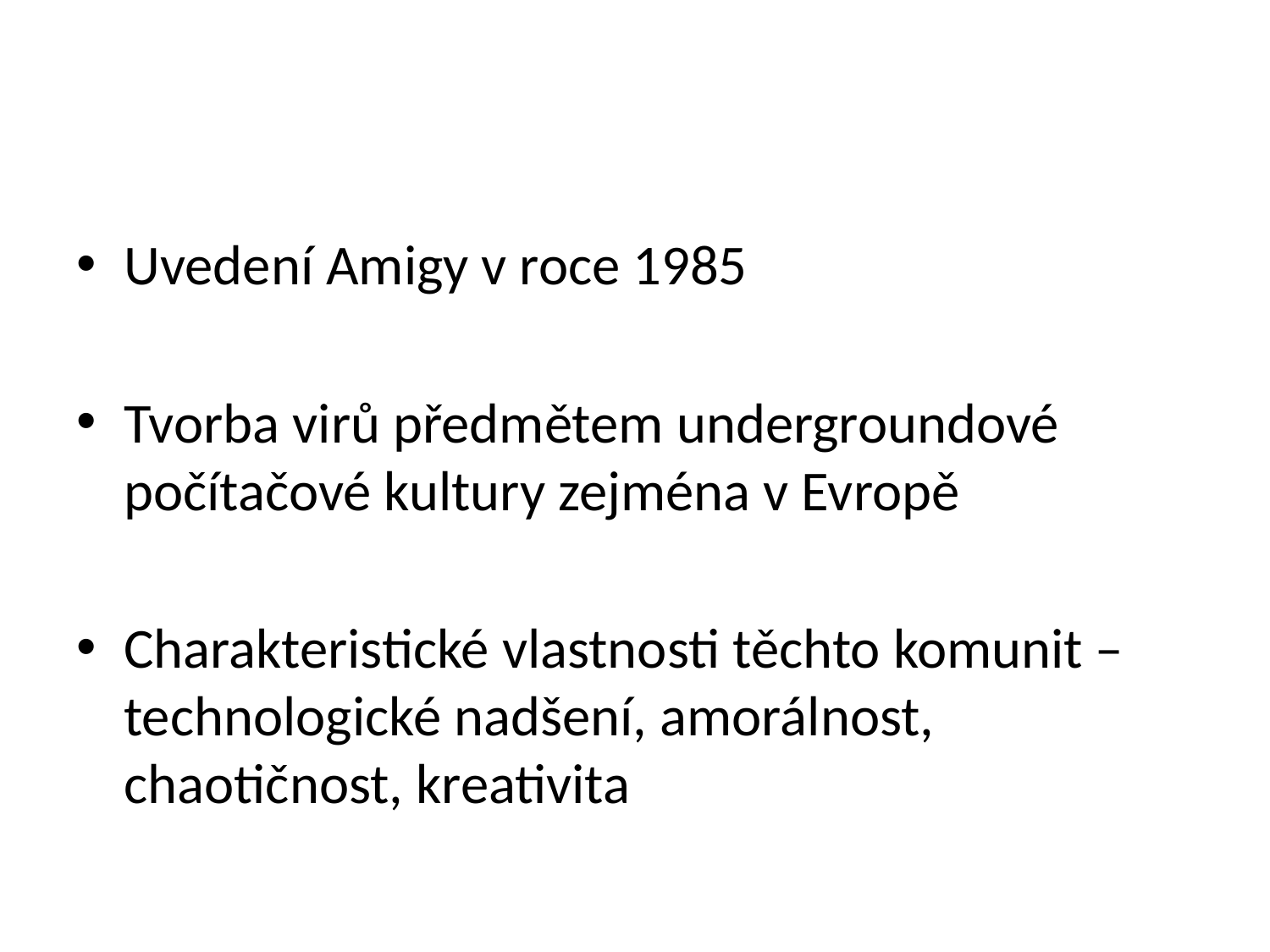

#
Uvedení Amigy v roce 1985

Tvorba virů předmětem undergroundové počítačové kultury zejména v Evropě

Charakteristické vlastnosti těchto komunit – technologické nadšení, amorálnost, chaotičnost, kreativita